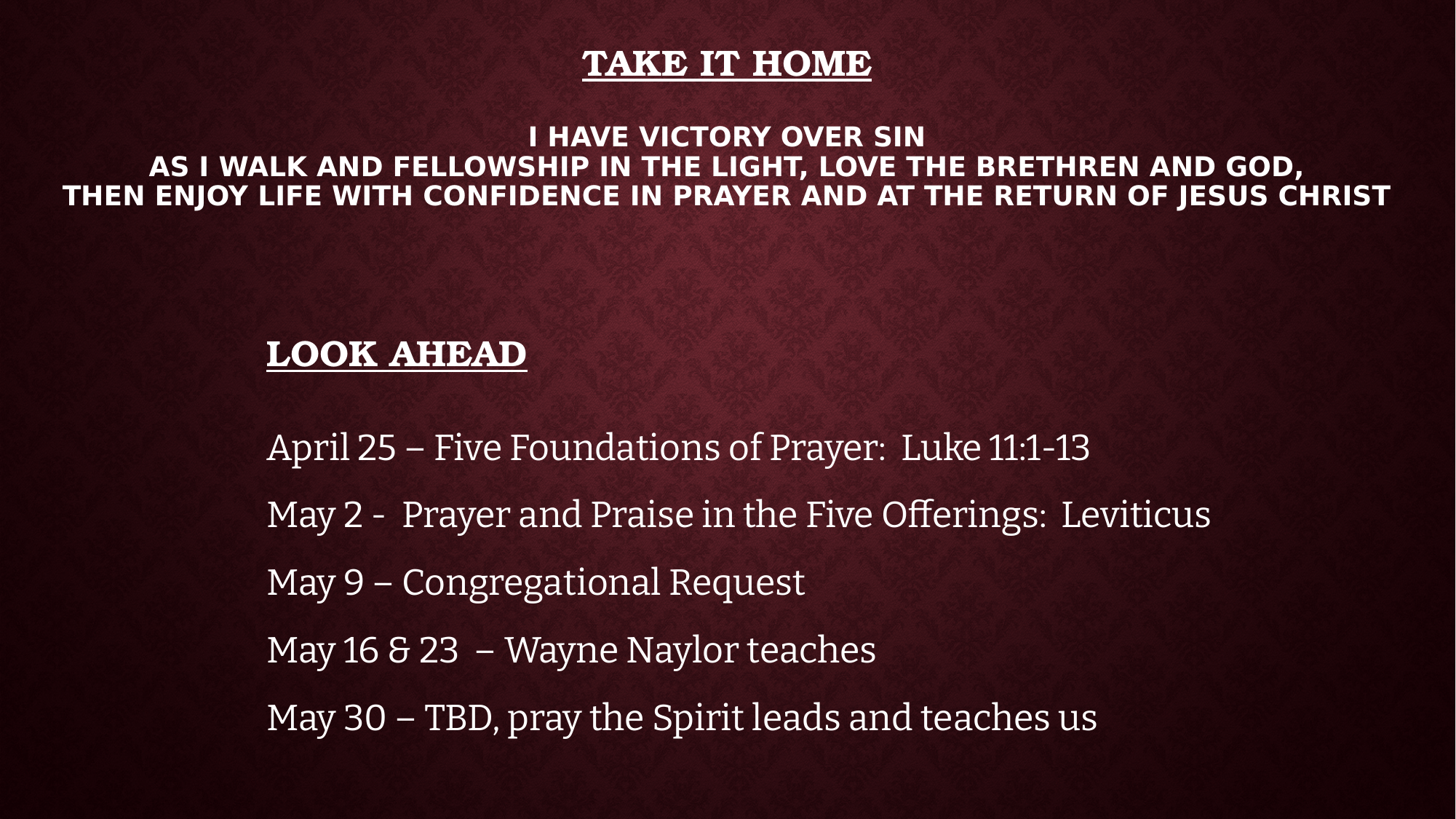

Take it home

I have victory over sin
as I walk and fellowship in the light, love the brethren and God,
then enjoy life with confidence in prayer and at the return of Jesus Christ
# Look ahead
April 25 – Five Foundations of Prayer:  Luke 11:1-13
May 2 -  Prayer and Praise in the Five Offerings:  Leviticus
May 9 – Congregational Request
May 16 & 23  – Wayne Naylor teaches
May 30 – TBD, pray the Spirit leads and teaches us